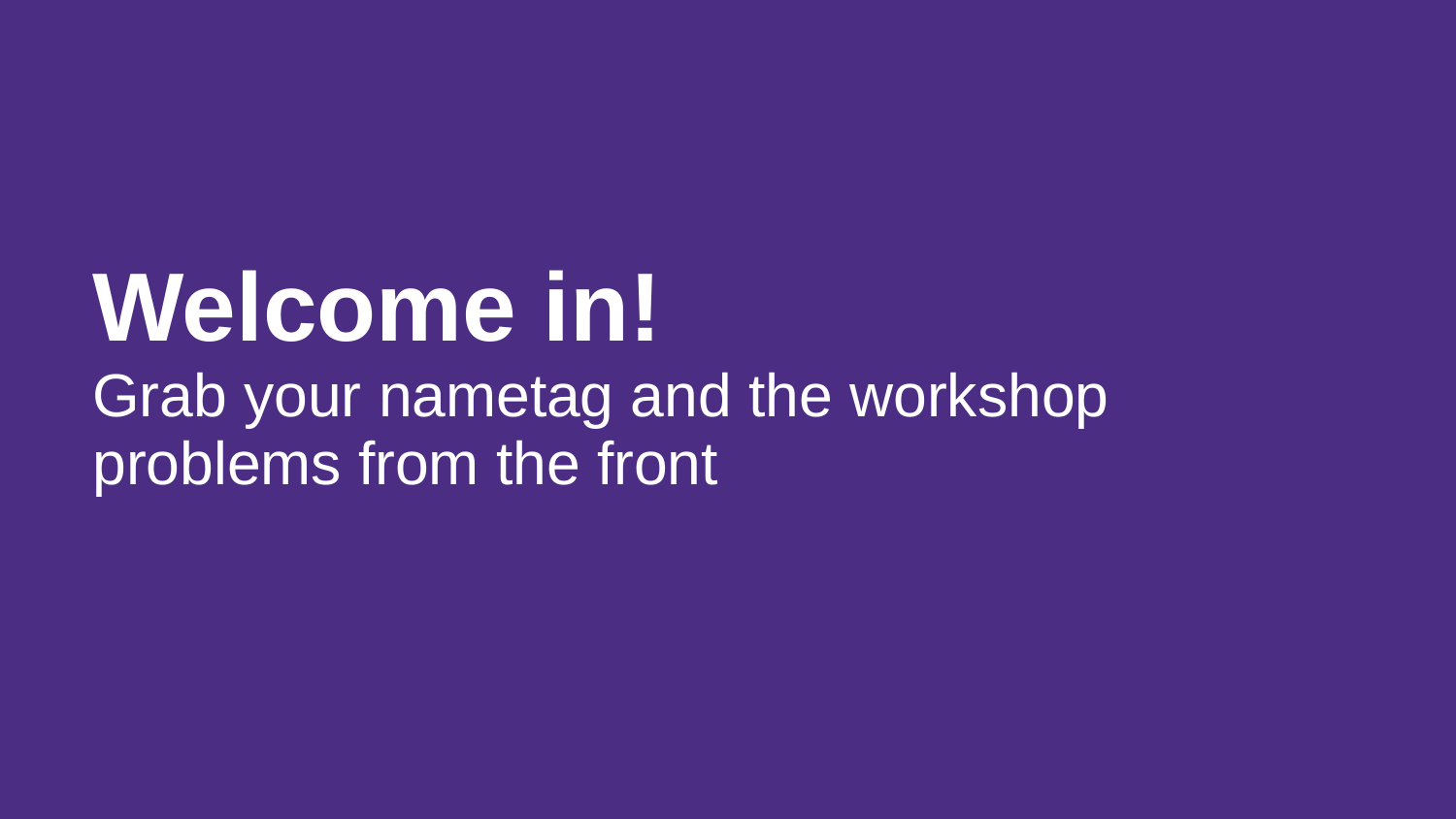

# Welcome in!
Grab your nametag and the workshop problems from the front